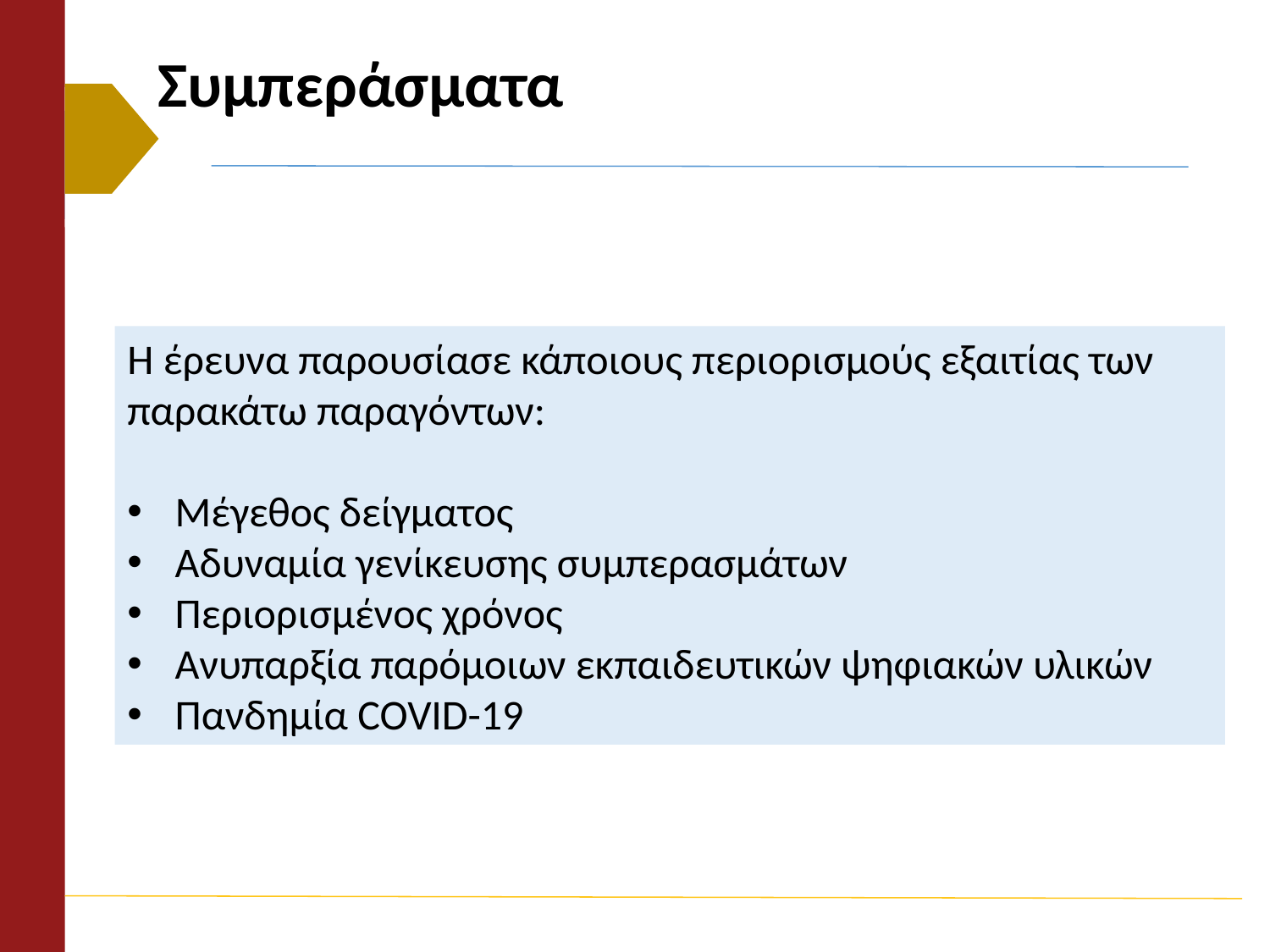

# Συμπεράσματα
Η έρευνα παρουσίασε κάποιους περιορισμούς εξαιτίας των παρακάτω παραγόντων:

Μέγεθος δείγματος
Αδυναμία γενίκευσης συμπερασμάτων
Περιορισμένος χρόνος
Ανυπαρξία παρόμοιων εκπαιδευτικών ψηφιακών υλικών
Πανδημία COVID-19